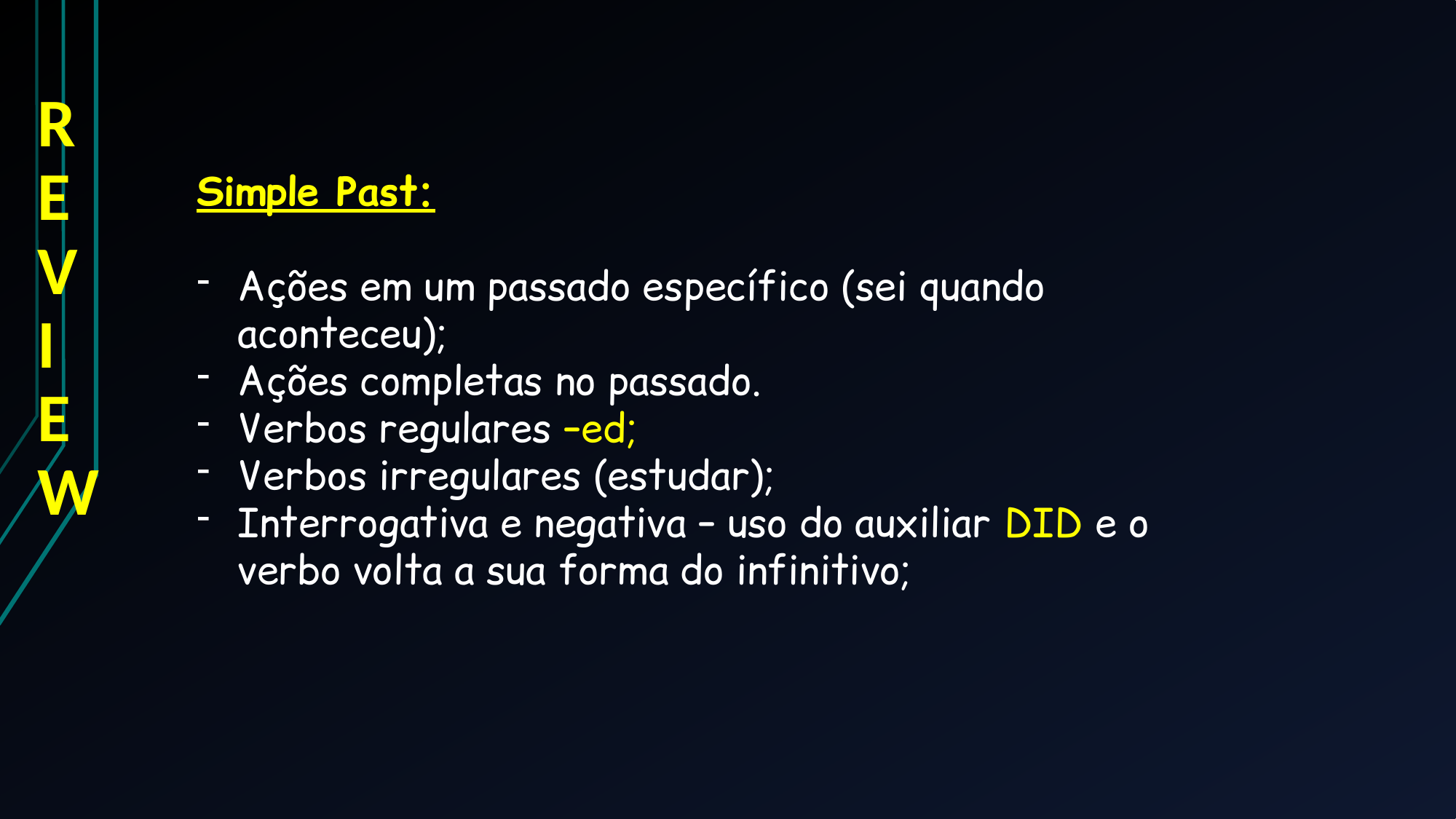

# REVIEW
Simple Past:

Ações em um passado específico (sei quando aconteceu);
Ações completas no passado.
Verbos regulares –ed;
Verbos irregulares (estudar);
Interrogativa e negativa – uso do auxiliar DID e o verbo volta a sua forma do infinitivo;